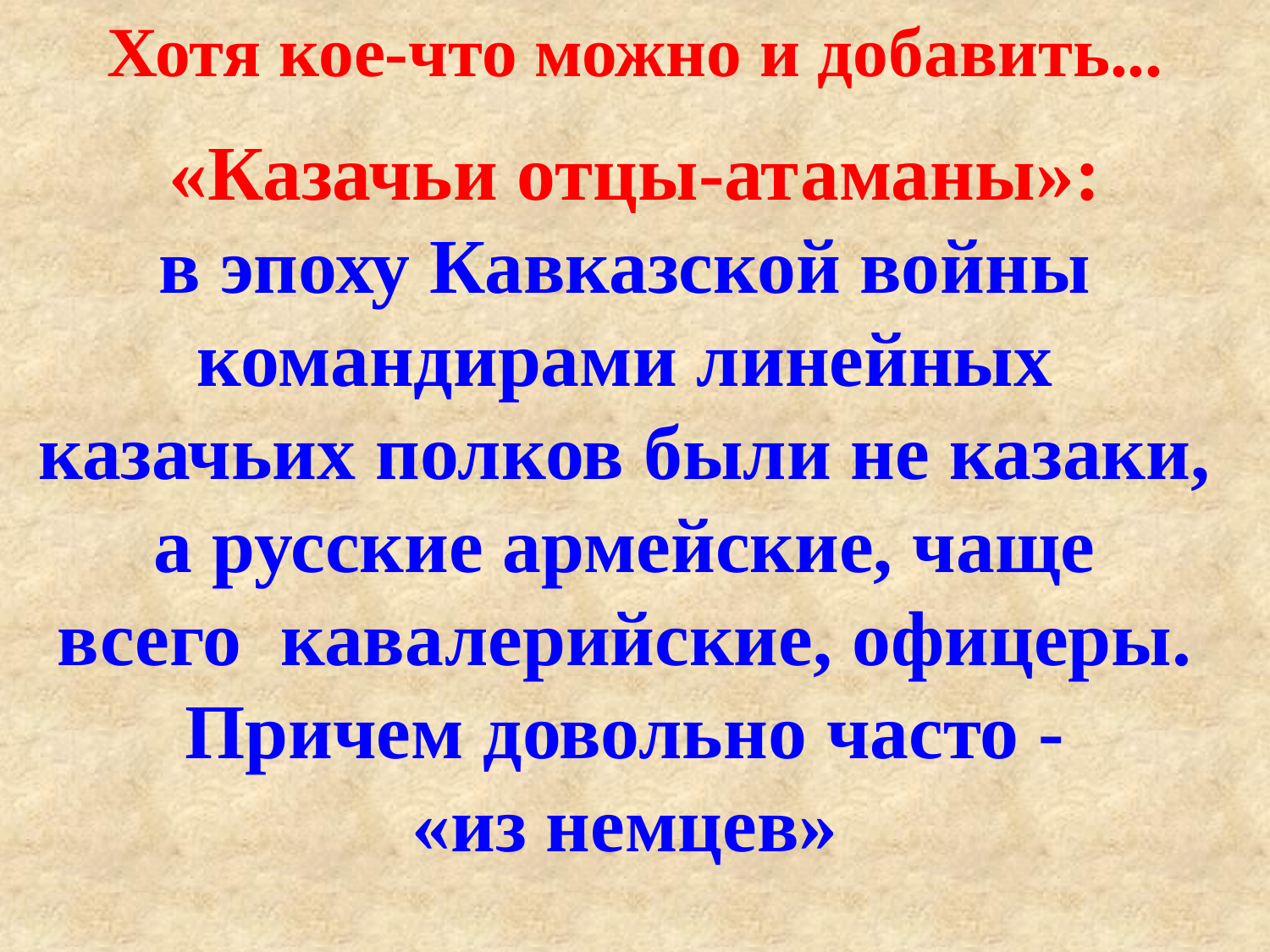

Хотя кое-что можно и добавить...
«Казачьи отцы-атаманы»:
в эпоху Кавказской войны
командирами линейных
казачьих полков были не казаки,
а русские армейские, чаще
всего  кавалерийские, офицеры.
Причем довольно часто -
«из немцев»